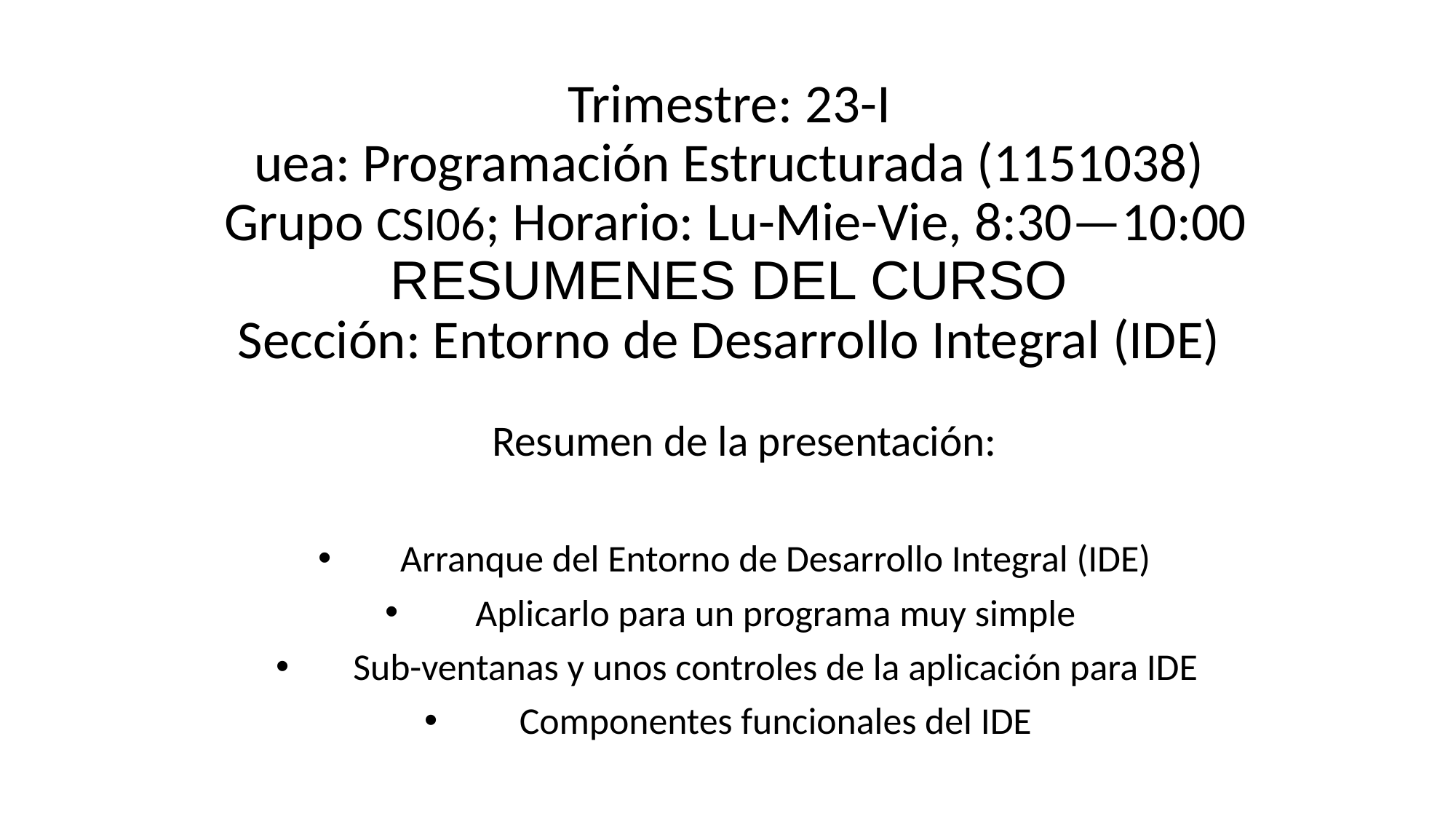

# Trimestre: 23-I uea: Programación Estructurada (1151038) Grupo CSI06; Horario: Lu-Mie-Vie, 8:30—10:00 RESUMENES DEL CURSO Sección: Entorno de Desarrollo Integral (IDE)

Resumen de la presentación:

Arranque del Entorno de Desarrollo Integral (IDE)
Aplicarlo para un programa muy simple
Sub-ventanas y unos controles de la aplicación para IDE
Componentes funcionales del IDE